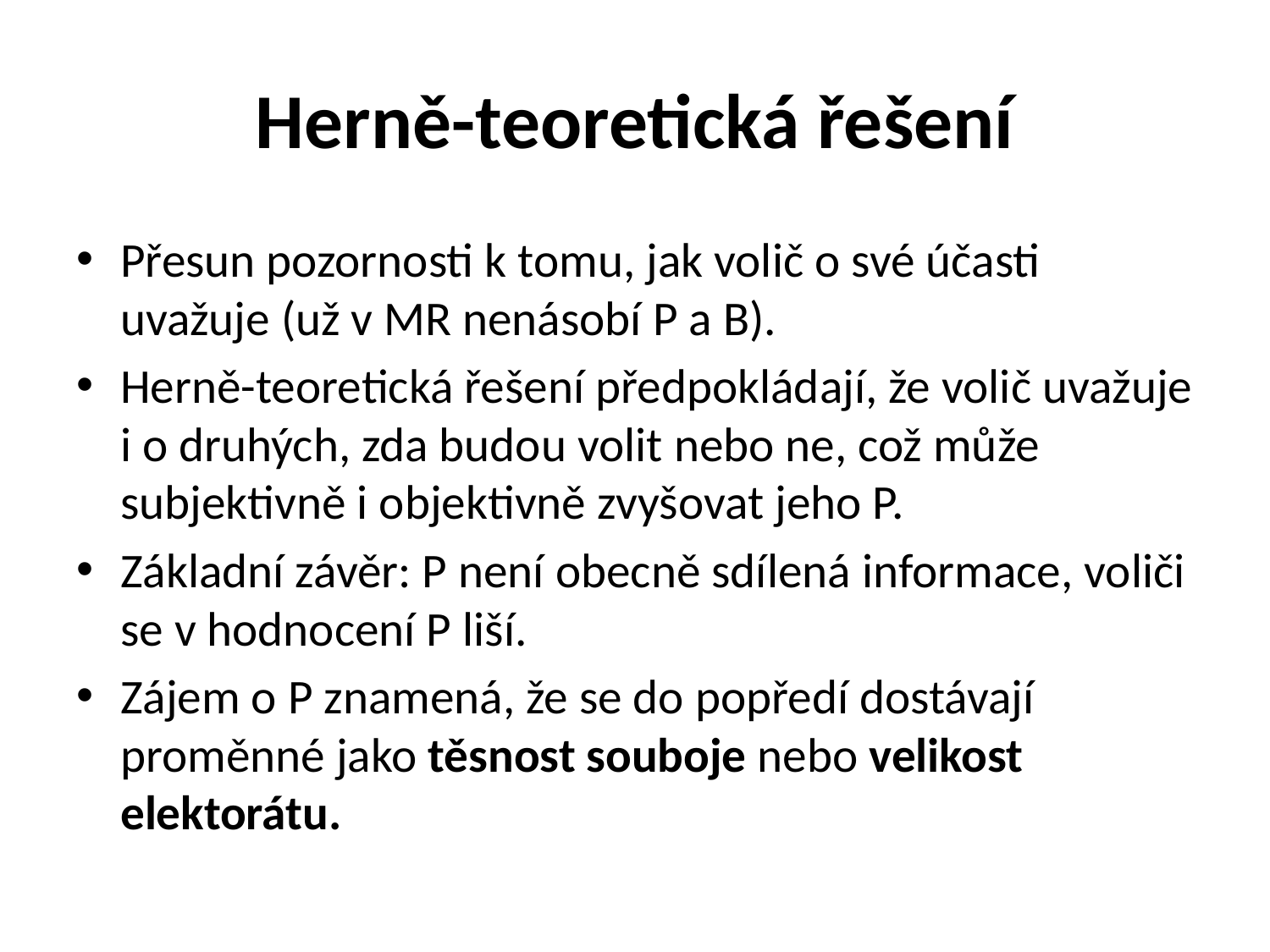

# Herně-teoretická řešení
Přesun pozornosti k tomu, jak volič o své účasti uvažuje (už v MR nenásobí P a B).
Herně-teoretická řešení předpokládají, že volič uvažuje i o druhých, zda budou volit nebo ne, což může subjektivně i objektivně zvyšovat jeho P.
Základní závěr: P není obecně sdílená informace, voliči se v hodnocení P liší.
Zájem o P znamená, že se do popředí dostávají proměnné jako těsnost souboje nebo velikost elektorátu.